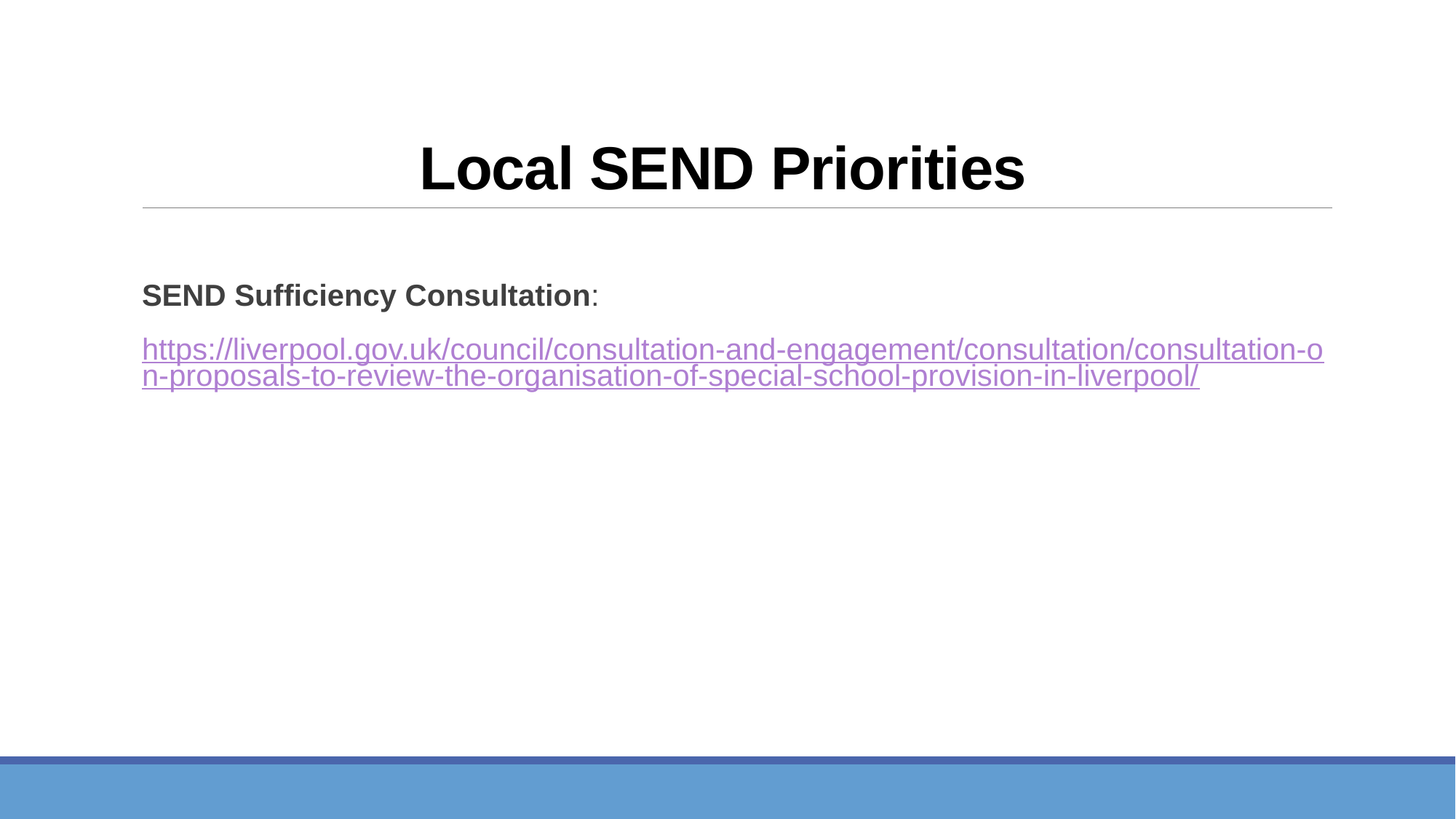

# Local SEND Priorities

SEND Sufficiency Consultation:
https://liverpool.gov.uk/council/consultation-and-engagement/consultation/consultation-on-proposals-to-review-the-organisation-of-special-school-provision-in-liverpool/